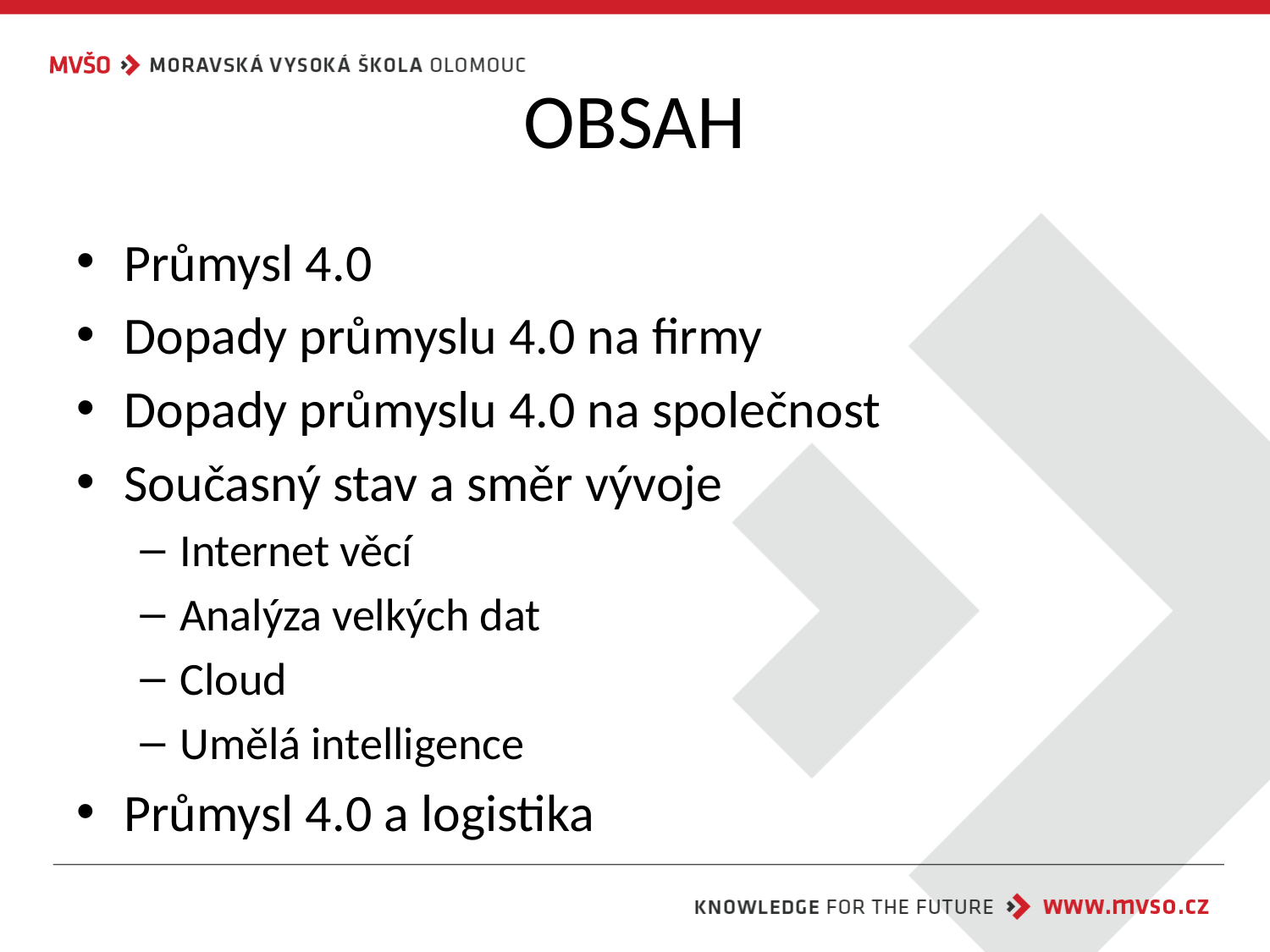

# OBSAH
Průmysl 4.0
Dopady průmyslu 4.0 na firmy
Dopady průmyslu 4.0 na společnost
Současný stav a směr vývoje
Internet věcí
Analýza velkých dat
Cloud
Umělá intelligence
Průmysl 4.0 a logistika